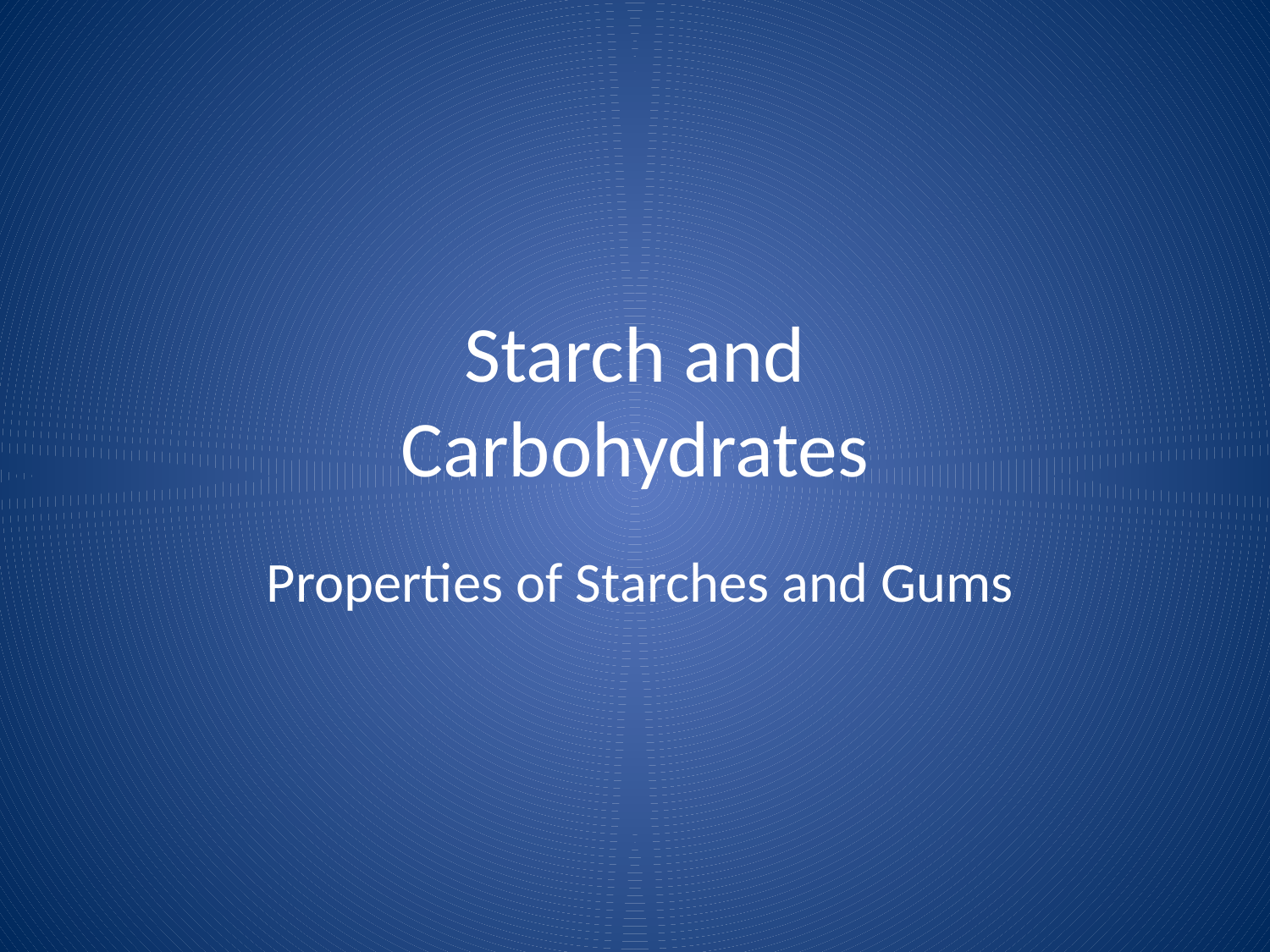

# Starch and Carbohydrates
Properties of Starches and Gums